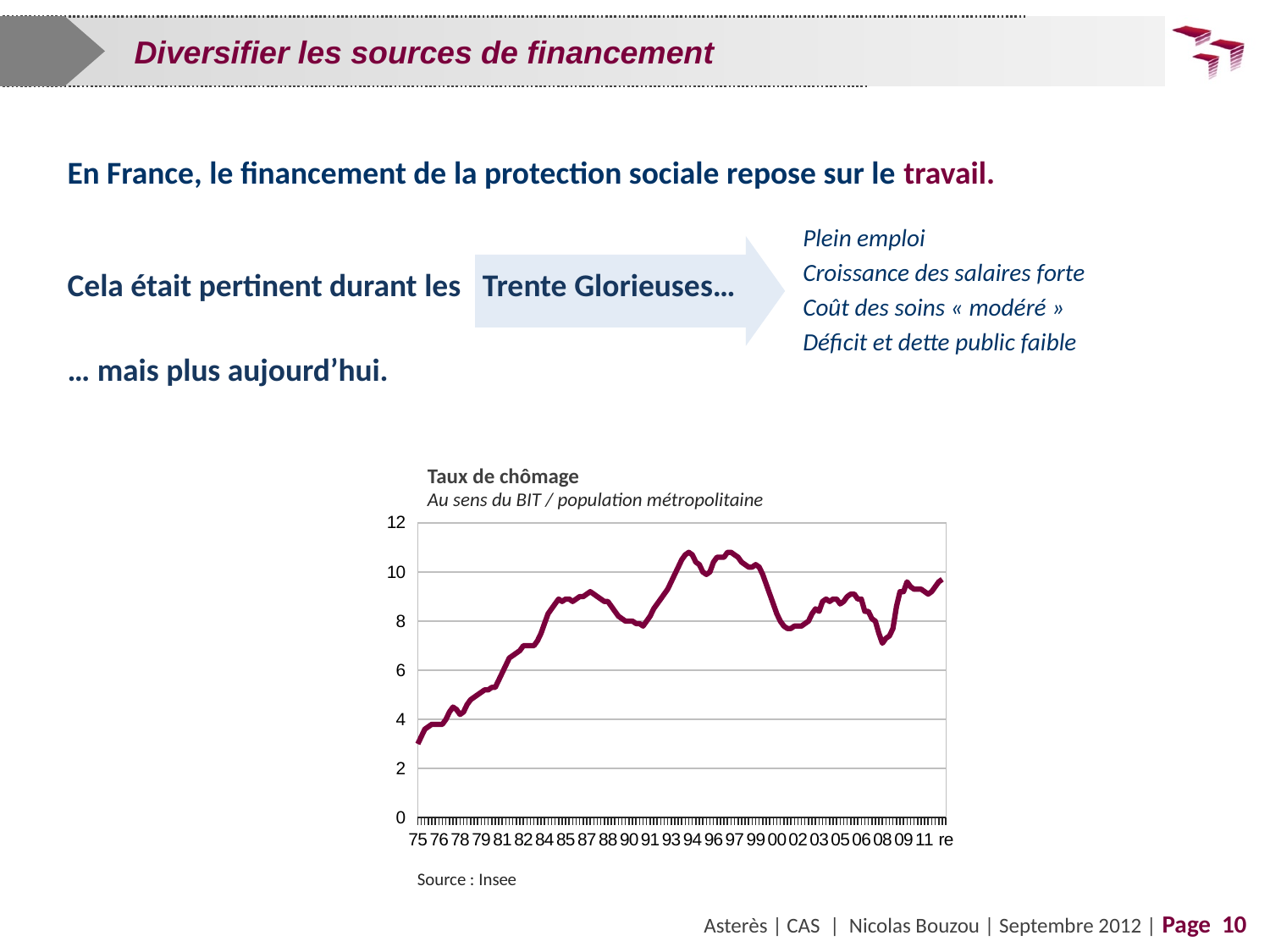

Diversifier les sources de financement
En France, le financement de la protection sociale repose sur le travail.

Cela était pertinent durant les   Trente Glorieuses…

… mais plus aujourd’hui.

 Plein emploi
 Croissance des salaires forte
 Coût des soins « modéré »
 Déficit et dette public faible

Taux de chômage
Au sens du BIT / population métropolitaine

### Chart

| Category | taux de cho |
|---|---|
| 75 | 3.0 |
| 75 | 3.3 |
| 75 | 3.6 |
| 75 | 3.7 |
| 76 | 3.8 |
| 76 | 3.8 |
| 76 | 3.8 |
| 76 | 3.8 |
| 77 | 4.0 |
| 77 | 4.3 |
| 77 | 4.5 |
| 77 | 4.4 |
| 78 | 4.2 |
| 78 | 4.3 |
| 78 | 4.6 |
| 78 | 4.8 |
| 79 | 4.9 |
| 79 | 5.0 |
| 79 | 5.1 |
| 79 | 5.2 |
| 80 | 5.2 |
| 80 | 5.3 |
| 80 | 5.3 |
| 80 | 5.6 |
| 81 | 5.9 |
| 81 | 6.2 |
| 81 | 6.5 |
| 81 | 6.6 |
| 82 | 6.7 |
| 82 | 6.8 |
| 82 | 7.0 |
| 82 | 7.0 |
| 83 | 7.0 |
| 83 | 7.0 |
| 83 | 7.2 |
| 83 | 7.5 |
| 84 | 7.9 |
| 84 | 8.3 |
| 84 | 8.5 |
| 84 | 8.700000000000001 |
| 85 | 8.9 |
| 85 | 8.8 |
| 85 | 8.9 |
| 85 | 8.9 |
| 86 | 8.8 |
| 86 | 8.9 |
| 86 | 9.0 |
| 86 | 9.0 |
| 87 | 9.1 |
| 87 | 9.200000000000001 |
| 87 | 9.1 |
| 87 | 9.0 |
| 88 | 8.9 |
| 88 | 8.8 |
| 88 | 8.8 |
| 88 | 8.6 |
| 89 | 8.4 |
| 89 | 8.200000000000001 |
| 89 | 8.1 |
| 89 | 8.0 |
| 90 | 8.0 |
| 90 | 8.0 |
| 90 | 7.9 |
| 90 | 7.9 |
| 91 | 7.8 |
| 91 | 8.0 |
| 91 | 8.200000000000001 |
| 91 | 8.5 |
| 92 | 8.700000000000001 |
| 92 | 8.9 |
| 92 | 9.1 |
| 92 | 9.3 |
| 93 | 9.6 |
| 93 | 9.9 |
| 93 | 10.200000000000001 |
| 93 | 10.5 |
| 94 | 10.7 |
| 94 | 10.8 |
| 94 | 10.7 |
| 94 | 10.4 |
| 95 | 10.3 |
| 95 | 10.0 |
| 95 | 9.9 |
| 95 | 10.0 |
| 96 | 10.4 |
| 96 | 10.6 |
| 96 | 10.6 |
| 96 | 10.6 |
| 97 | 10.8 |
| 97 | 10.8 |
| 97 | 10.7 |
| 97 | 10.6 |
| 98 | 10.4 |
| 98 | 10.3 |
| 98 | 10.200000000000001 |
| 98 | 10.200000000000001 |
| 99 | 10.3 |
| 99 | 10.200000000000001 |
| 99 | 9.9 |
| 99 | 9.5 |
| 00 | 9.1 |
| 00 | 8.700000000000001 |
| 00 | 8.3 |
| 00 | 8.0 |
| 01 | 7.8 |
| 01 | 7.7 |
| 01 | 7.7 |
| 01 | 7.8 |
| 02 | 7.8 |
| 02 | 7.8 |
| 02 | 7.9 |
| 02 | 8.0 |
| 03 | 8.3 |
| 03 | 8.5 |
| 03 | 8.4 |
| 03 | 8.8 |
| 04 | 8.9 |
| 04 | 8.8 |
| 04 | 8.9 |
| 04 | 8.9 |
| 05 | 8.700000000000001 |
| 05 | 8.8 |
| 05 | 9.0 |
| 05 | 9.1 |
| 06 | 9.1 |
| 06 | 8.9 |
| 06 | 8.9 |
| 06 | 8.4 |
| 07 | 8.4 |
| 07 | 8.1 |
| 07 | 8.0 |
| 07 | 7.5 |
| 08 | 7.1 |
| 08 | 7.3 |
| 08 | 7.4 |
| 08 | 7.7 |
| 09 | 8.6 |
| 09 | 9.200000000000001 |
| 09 | 9.200000000000001 |
| 09 | 9.6 |
| 10 | 9.4 |
| 10 | 9.3 |
| 10 | 9.3 |
| 10 | 9.3 |
| 11 | 9.200000000000001 |
| 11 | 9.1 |
| 11 | 9.200000000000001 |
| 11 | 9.4 |
| 12 | 9.6 |
| p) | 9.700000000000001 |
| re | None |
Source : Insee